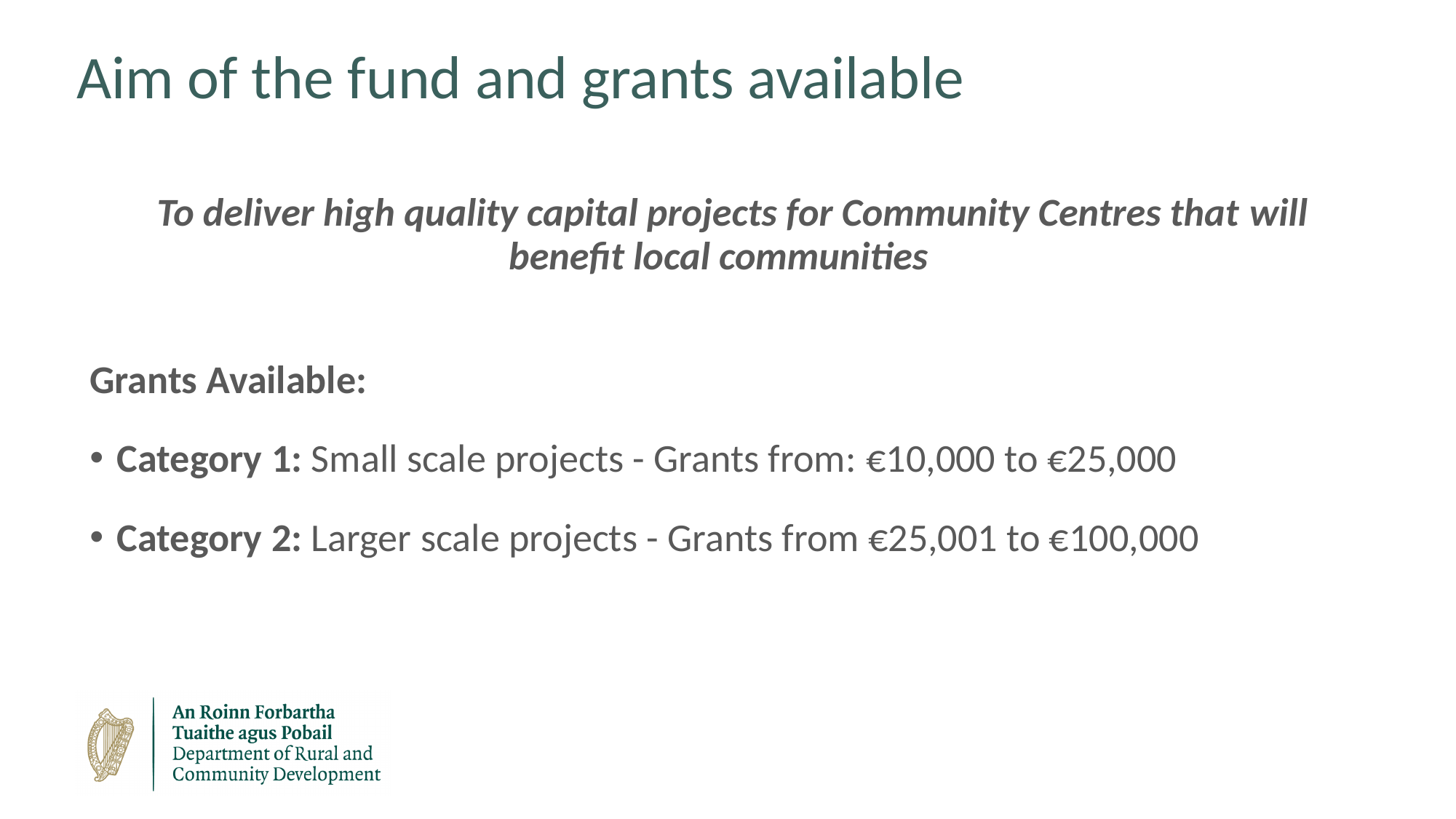

# Aim of the fund and grants available
 To deliver high quality capital projects for Community Centres that will benefit local communities

Grants Available:
Category 1: Small scale projects - Grants from: €10,000 to €25,000
Category 2: Larger scale projects - Grants from €25,001 to €100,000